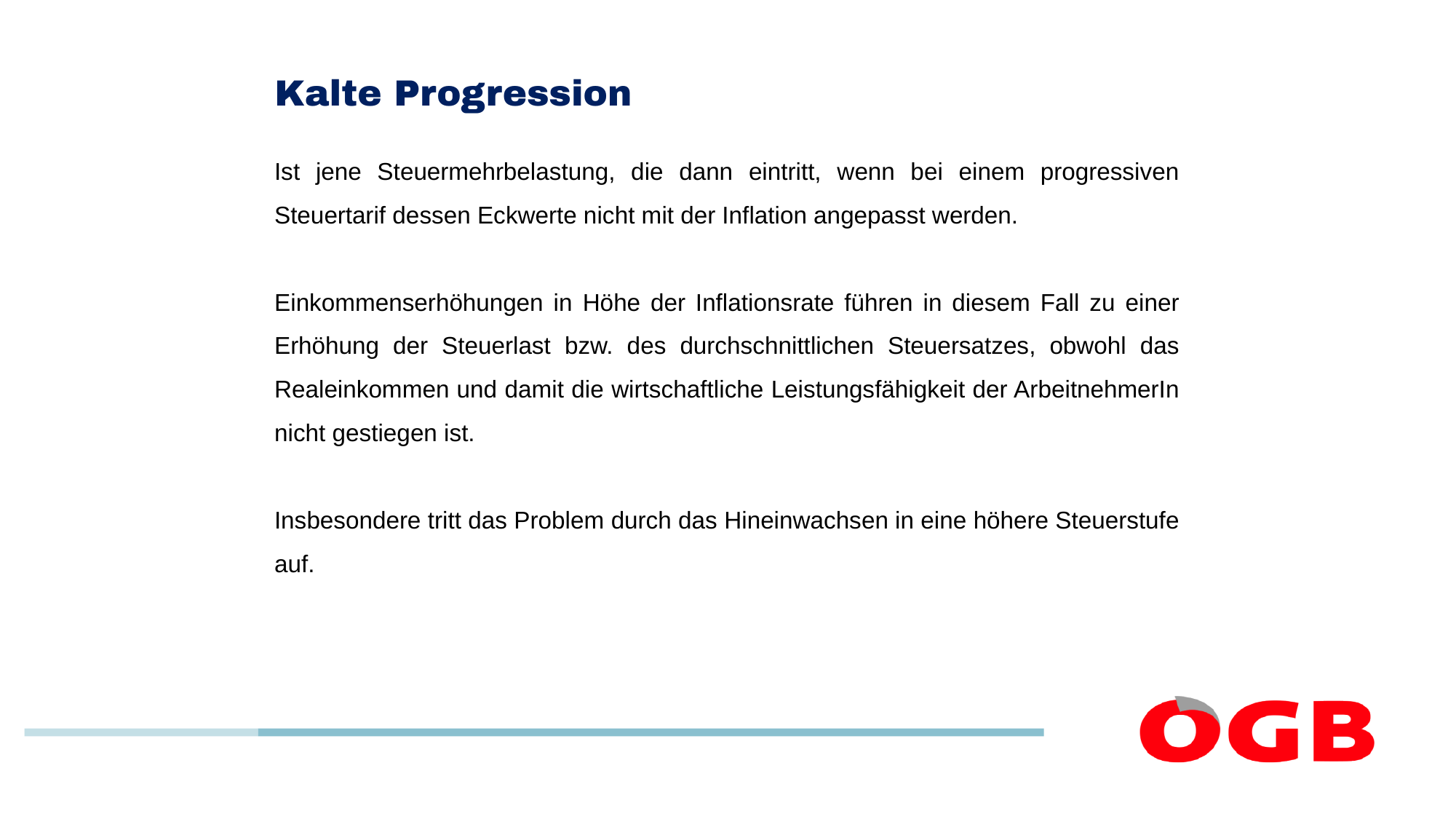

# Kalte Progression
Ist jene Steuermehrbelastung, die dann eintritt, wenn bei einem progressiven Steuertarif dessen Eckwerte nicht mit der Inflation angepasst werden.

Einkommenserhöhungen in Höhe der Inflationsrate führen in diesem Fall zu einer Erhöhung der Steuerlast bzw. des durchschnittlichen Steuersatzes, obwohl das Realeinkommen und damit die wirtschaftliche Leistungsfähigkeit der ArbeitnehmerIn nicht gestiegen ist.

Insbesondere tritt das Problem durch das Hineinwachsen in eine höhere Steuerstufe auf.